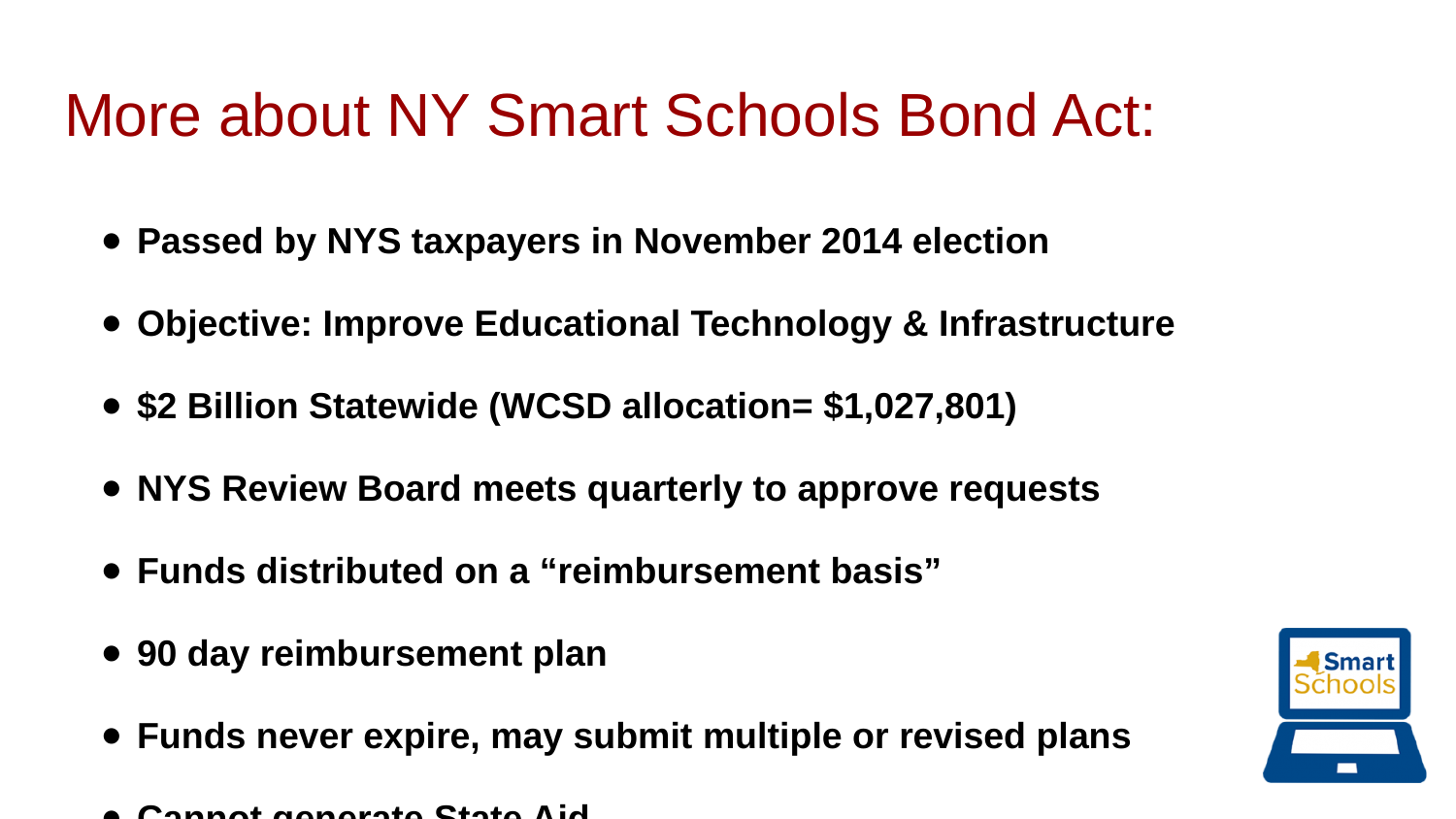

# More about NY Smart Schools Bond Act:
Passed by NYS taxpayers in November 2014 election
Objective: Improve Educational Technology & Infrastructure
$2 Billion Statewide (WCSD allocation= $1,027,801)
NYS Review Board meets quarterly to approve requests
Funds distributed on a “reimbursement basis”
90 day reimbursement plan
Funds never expire, may submit multiple or revised plans
Cannot generate State Aid